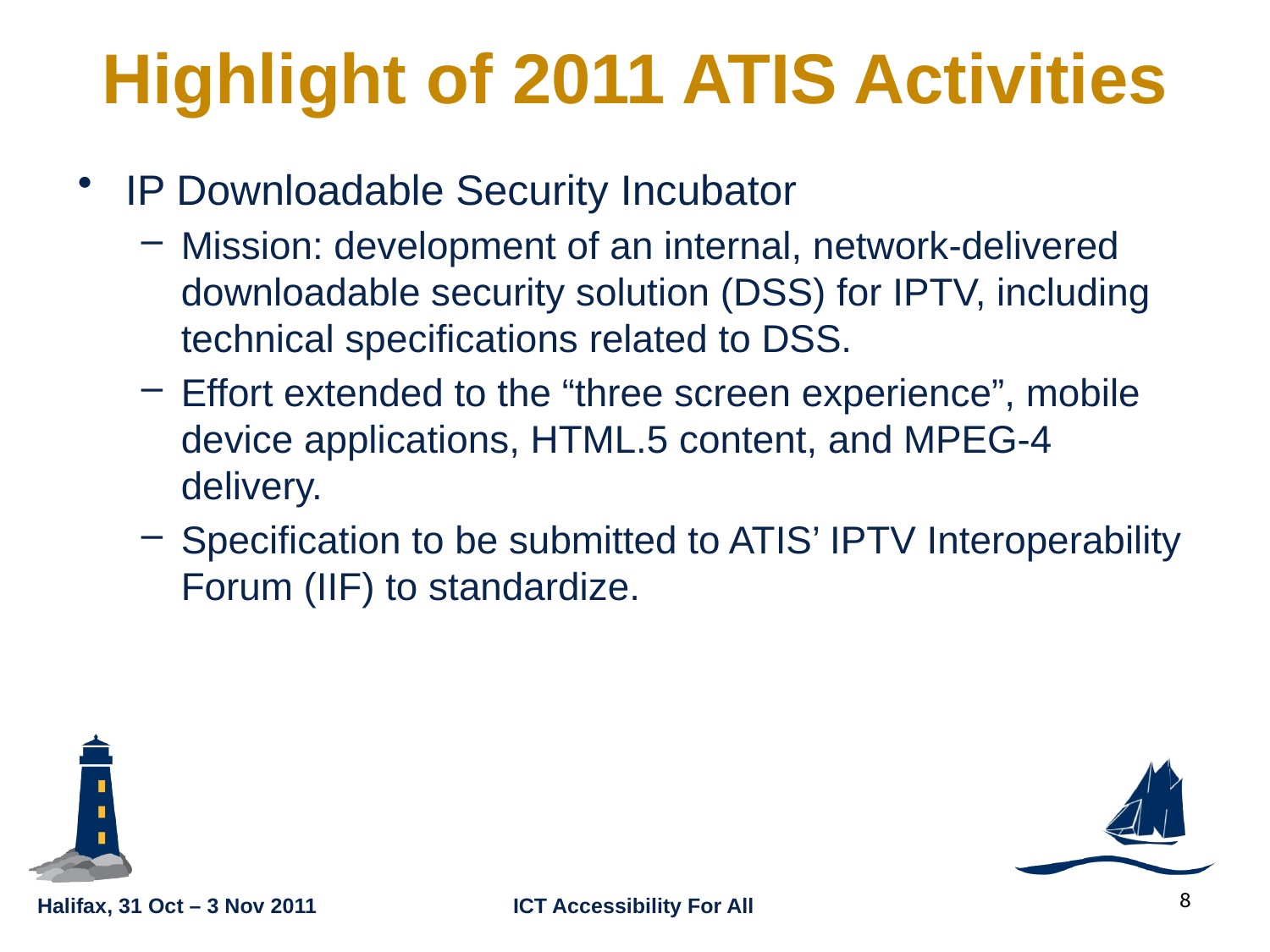

# Highlight of 2011 ATIS Activities
IP Downloadable Security Incubator
Mission: development of an internal, network-delivered downloadable security solution (DSS) for IPTV, including technical specifications related to DSS.
Effort extended to the “three screen experience”, mobile device applications, HTML.5 content, and MPEG-4 delivery.
Specification to be submitted to ATIS’ IPTV Interoperability Forum (IIF) to standardize.
8